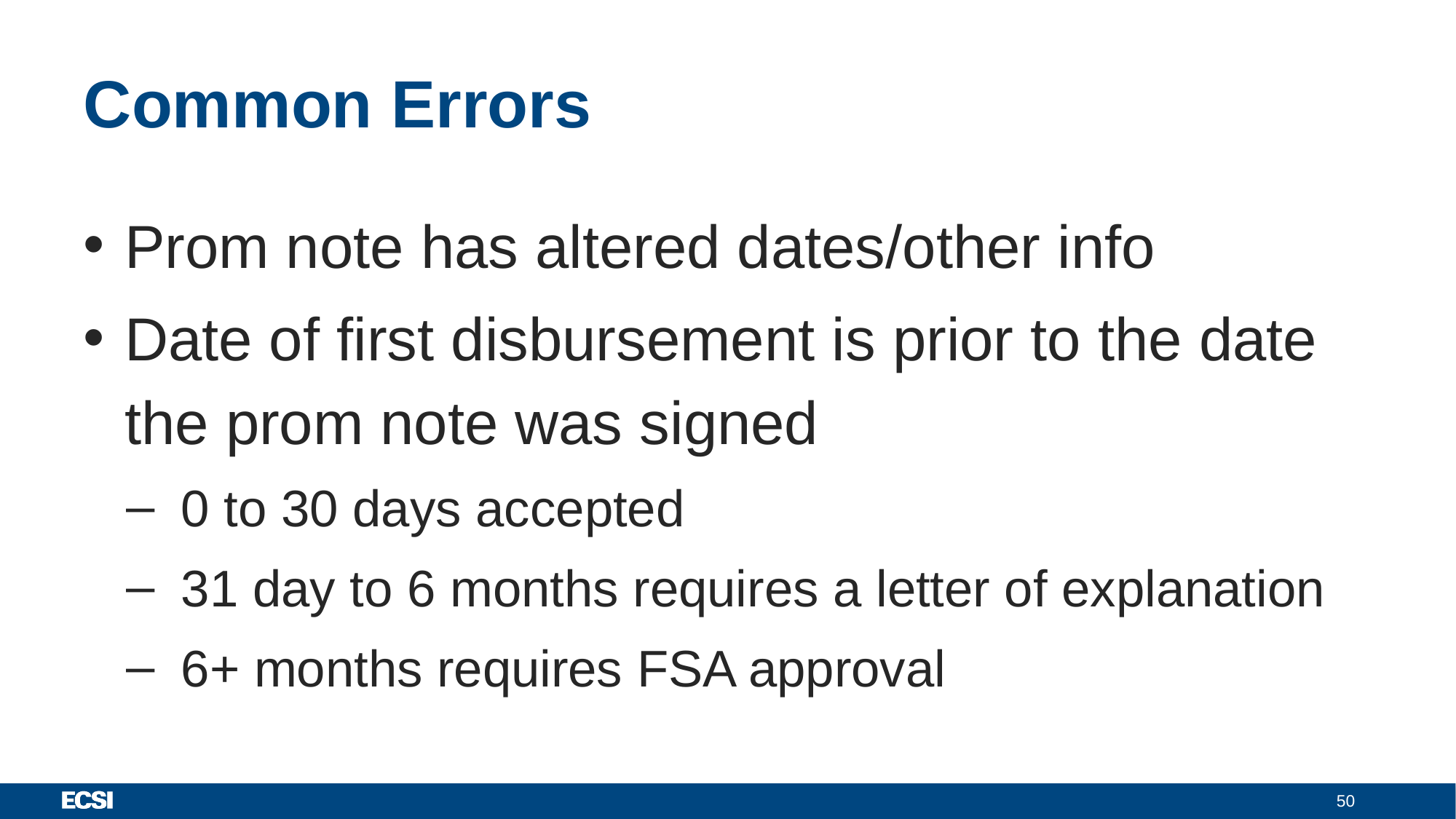

# Common Errors
Prom note has altered dates/other info
Date of first disbursement is prior to the date the prom note was signed
0 to 30 days accepted
31 day to 6 months requires a letter of explanation
6+ months requires FSA approval